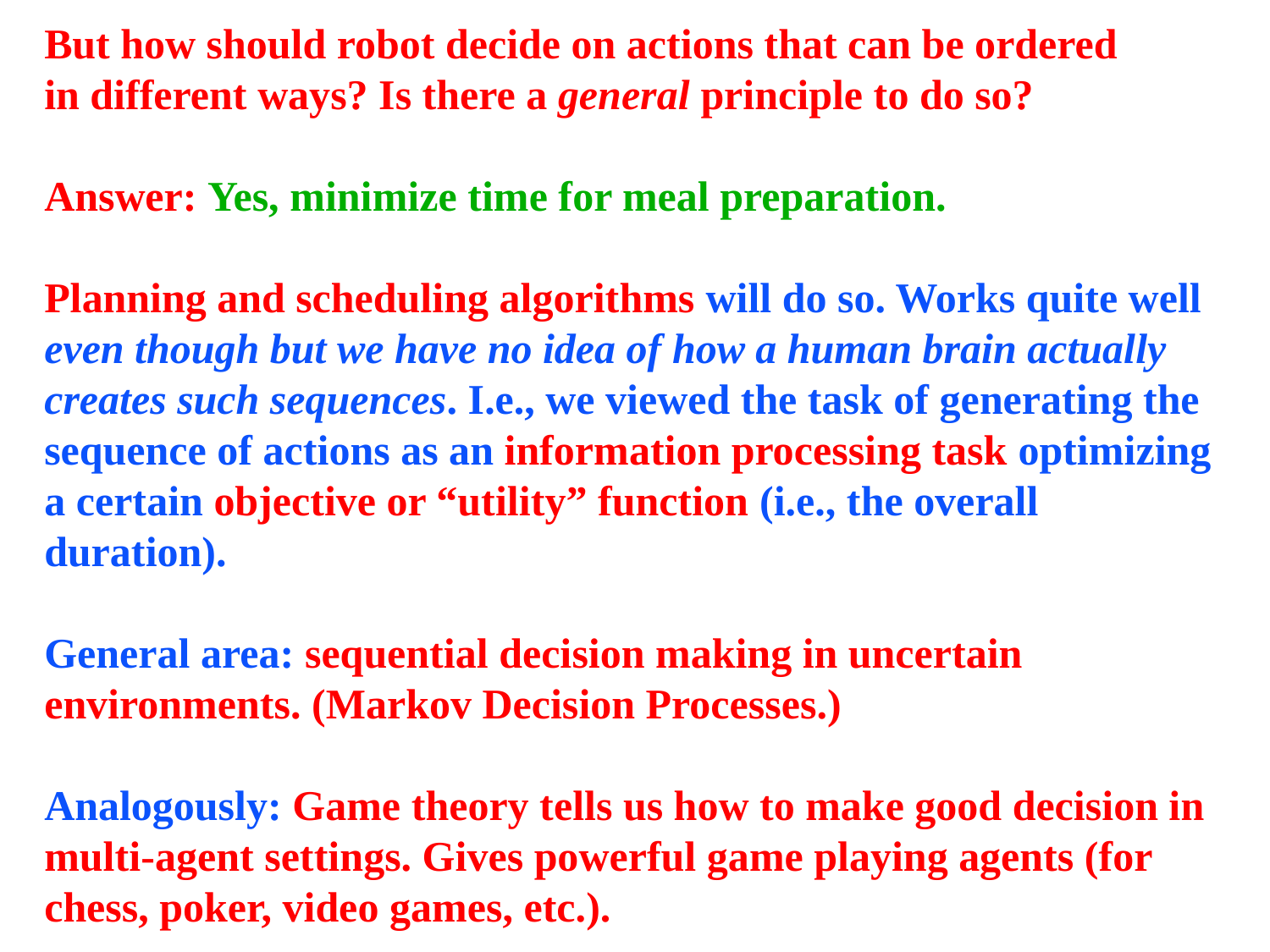

But how should robot decide on actions that can be ordered
in different ways? Is there a general principle to do so?

Answer: Yes, minimize time for meal preparation.

Planning and scheduling algorithms will do so. Works quite well even though but we have no idea of how a human brain actually creates such sequences. I.e., we viewed the task of generating the sequence of actions as an information processing task optimizing a certain objective or “utility” function (i.e., the overall duration).

General area: sequential decision making in uncertain environments. (Markov Decision Processes.)

Analogously: Game theory tells us how to make good decision in multi-agent settings. Gives powerful game playing agents (for chess, poker, video games, etc.).